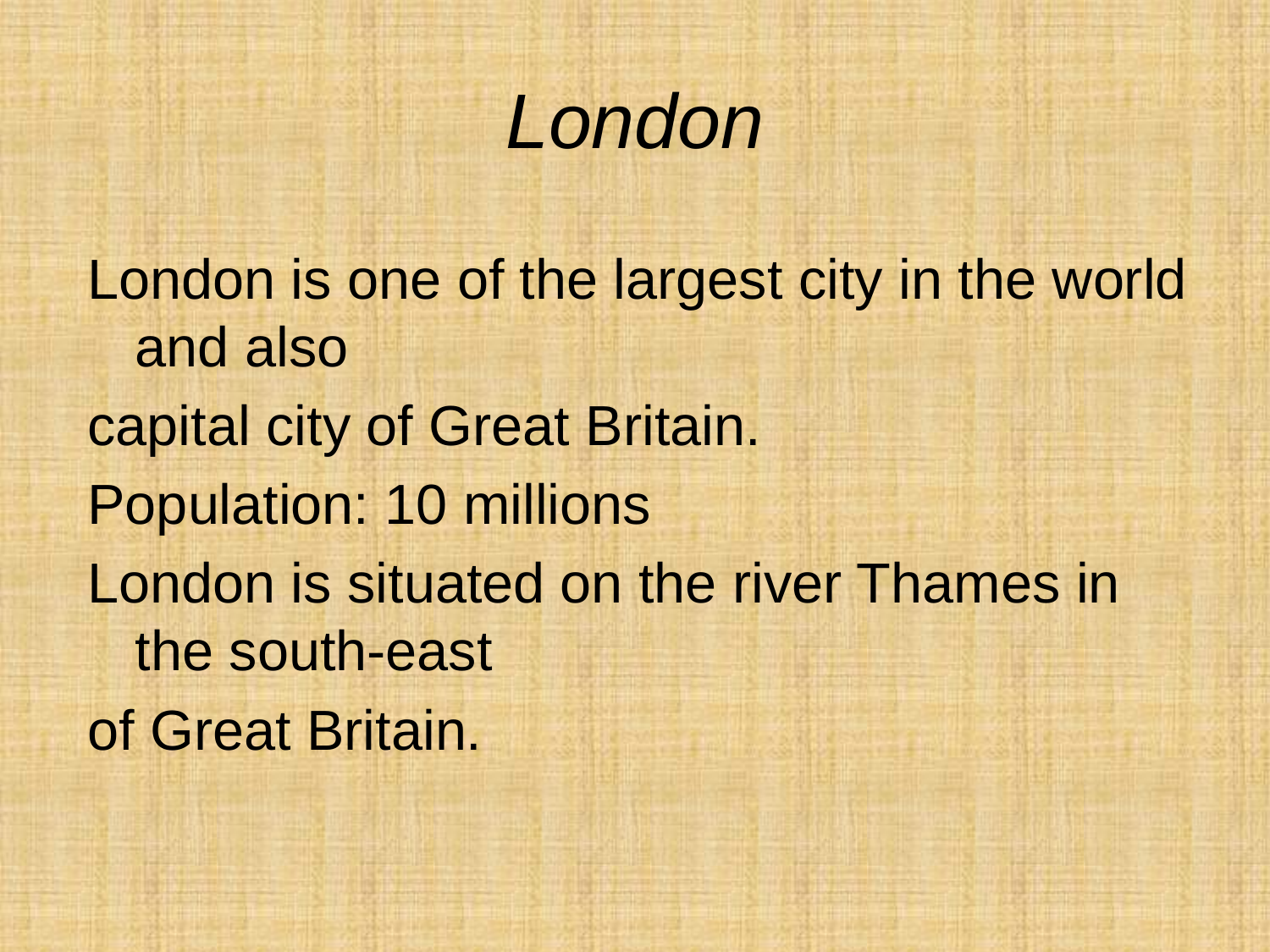

# London
London is one of the largest city in the world and also
capital city of Great Britain.
Population: 10 millions
London is situated on the river Thames in the south-east
of Great Britain.